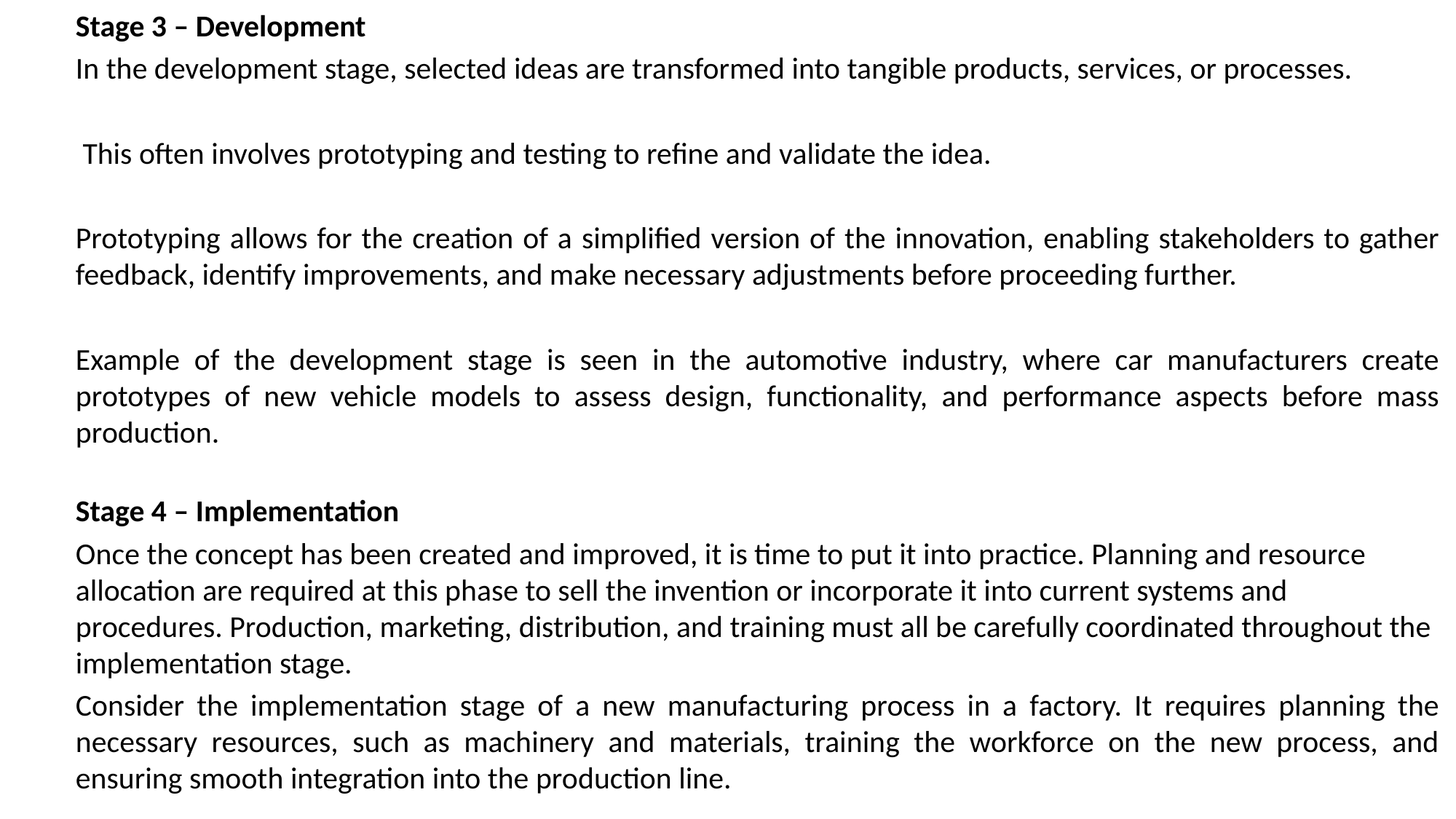

Stage 3 – Development
In the development stage, selected ideas are transformed into tangible products, services, or processes.

 This often involves prototyping and testing to refine and validate the idea.

Prototyping allows for the creation of a simplified version of the innovation, enabling stakeholders to gather feedback, identify improvements, and make necessary adjustments before proceeding further.

Example of the development stage is seen in the automotive industry, where car manufacturers create prototypes of new vehicle models to assess design, functionality, and performance aspects before mass production.
Stage 4 – Implementation
Once the concept has been created and improved, it is time to put it into practice. Planning and resource allocation are required at this phase to sell the invention or incorporate it into current systems and procedures. Production, marketing, distribution, and training must all be carefully coordinated throughout the implementation stage.
Consider the implementation stage of a new manufacturing process in a factory. It requires planning the necessary resources, such as machinery and materials, training the workforce on the new process, and ensuring smooth integration into the production line.